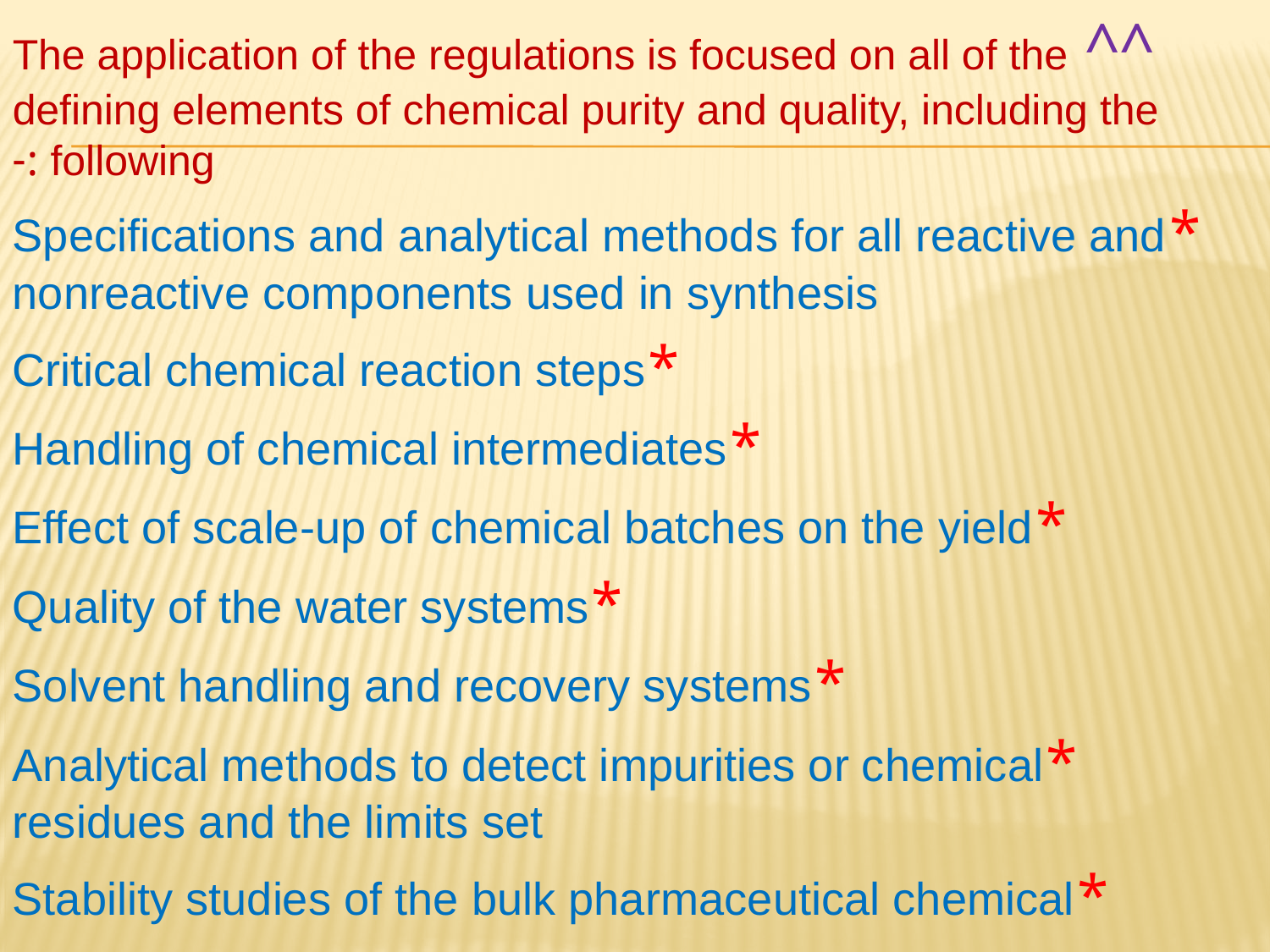

^^ The application of the regulations is focused on all of the defining elements of chemical purity and quality, including the following :-
*Specifications and analytical methods for all reactive and nonreactive components used in synthesis
*Critical chemical reaction steps
*Handling of chemical intermediates
*Effect of scale-up of chemical batches on the yield
*Quality of the water systems
*Solvent handling and recovery systems
*Analytical methods to detect impurities or chemical residues and the limits set
*Stability studies of the bulk pharmaceutical chemical